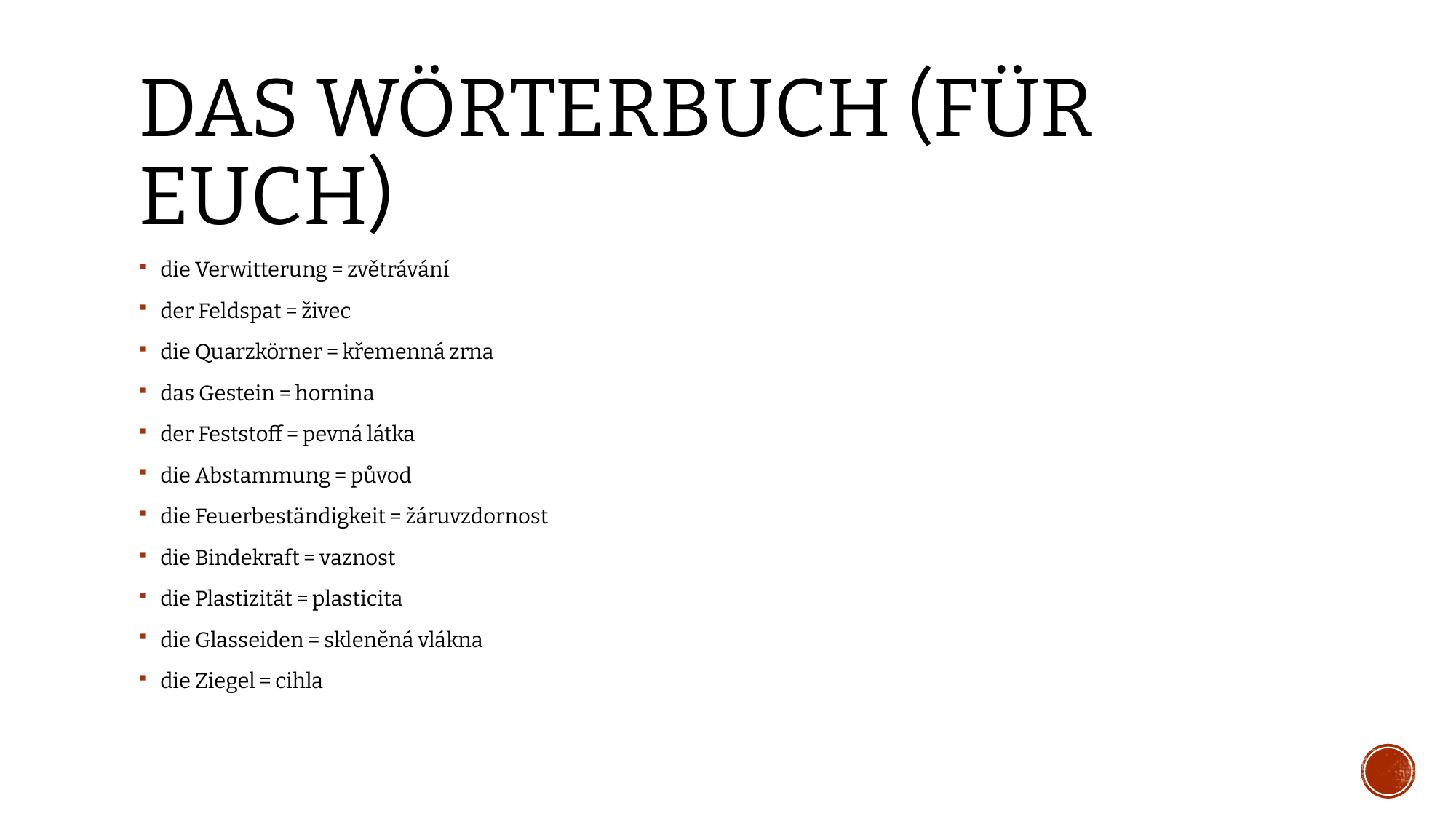

# Das wörterbuch (für euch)
die Verwitterung = zvětrávání
der Feldspat = živec
die Quarzkörner = křemenná zrna
das Gestein = hornina
der Feststoff = pevná látka
die Abstammung = původ
die Feuerbeständigkeit = žáruvzdornost
die Bindekraft = vaznost
die Plastizität = plasticita
die Glasseiden = skleněná vlákna
die Ziegel = cihla